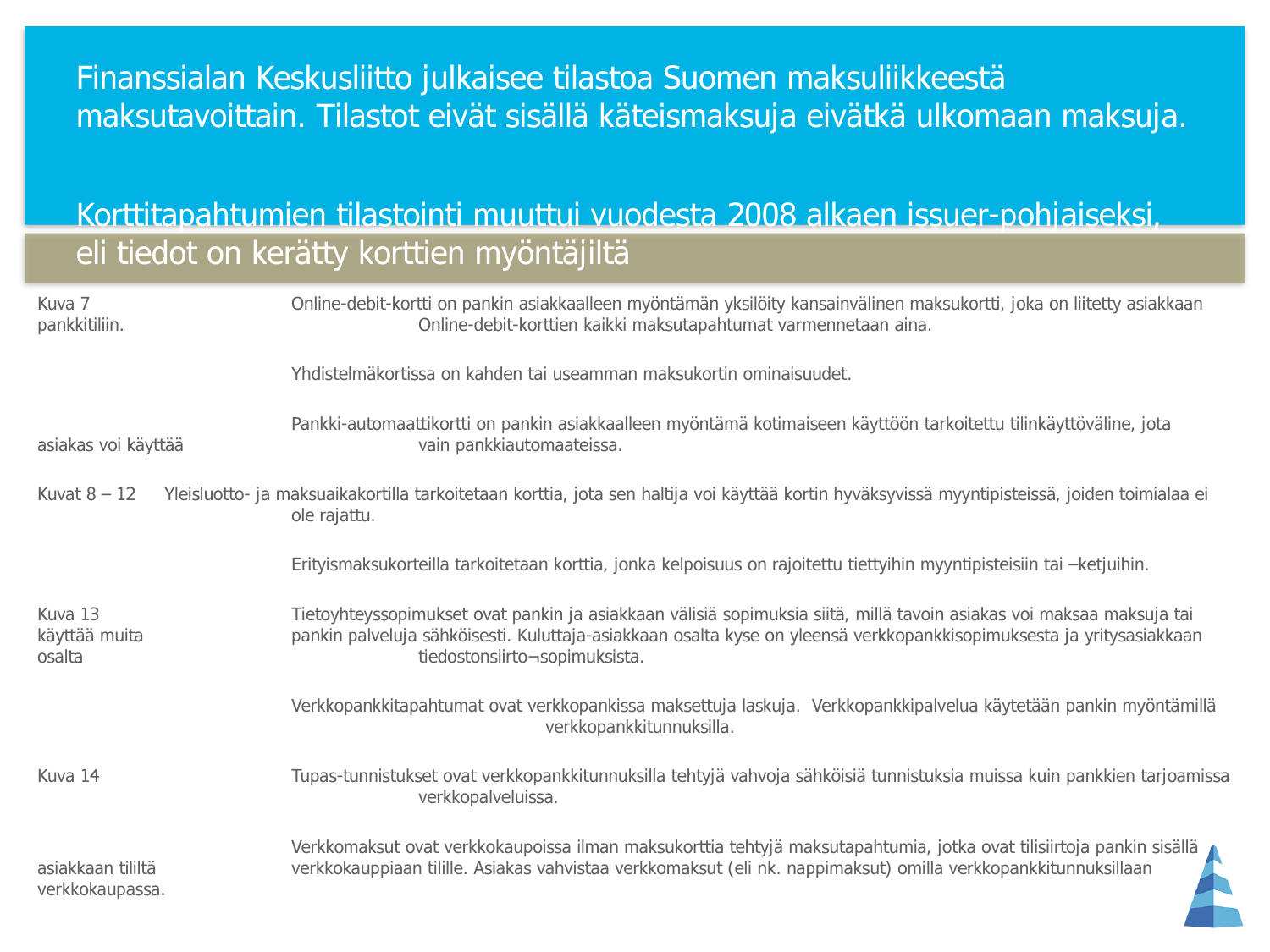

# Finanssialan Keskusliitto julkaisee tilastoa Suomen maksuliikkeestä maksutavoittain. Tilastot eivät sisällä käteismaksuja eivätkä ulkomaan maksuja. Korttitapahtumien tilastointi muuttui vuodesta 2008 alkaen issuer-pohjaiseksi, eli tiedot on kerätty korttien myöntäjiltä
Kuva 7		Online-debit-kortti on pankin asiakkaalleen myöntämän yksilöity kansainvälinen maksukortti, joka on liitetty asiakkaan pankkitiliin. 			Online-debit-korttien kaikki maksutapahtumat varmennetaan aina.

		Yhdistelmäkortissa on kahden tai useamman maksukortin ominaisuudet.

		Pankki-automaattikortti on pankin asiakkaalleen myöntämä kotimaiseen käyttöön tarkoitettu tilinkäyttöväline, jota asiakas voi käyttää 		vain pankkiautomaateissa.

Kuvat 8 – 12	Yleisluotto- ja maksuaikakortilla tarkoitetaan korttia, jota sen haltija voi käyttää kortin hyväksyvissä myyntipisteissä, joiden toimialaa ei 		ole rajattu.

		Erityismaksukorteilla tarkoitetaan korttia, jonka kelpoisuus on rajoitettu tiettyihin myyntipisteisiin tai –ketjuihin.

Kuva 13		Tietoyhteyssopimukset ovat pankin ja asiakkaan välisiä sopimuksia siitä, millä tavoin asiakas voi maksaa maksuja tai käyttää muita 		pankin palveluja sähköisesti. Kuluttaja-asiakkaan osalta kyse on yleensä verkkopankkisopimuksesta ja yritysasiakkaan osalta 			tiedostonsiirto¬sopimuksista.

		Verkkopankkitapahtumat ovat verkkopankissa maksettuja laskuja.  Verkkopankkipalvelua käytetään pankin myöntämillä 				verkkopankkitunnuksilla.

Kuva 14		Tupas-tunnistukset ovat verkkopankkitunnuksilla tehtyjä vahvoja sähköisiä tunnistuksia muissa kuin pankkien tarjoamissa 			verkkopalveluissa.

		Verkkomaksut ovat verkkokaupoissa ilman maksukorttia tehtyjä maksutapahtumia, jotka ovat tilisiirtoja pankin sisällä asiakkaan tililtä 		verkkokauppiaan tilille. Asiakas vahvistaa verkkomaksut (eli nk. nappimaksut) omilla verkkopankkitunnuksillaan verkkokaupassa.